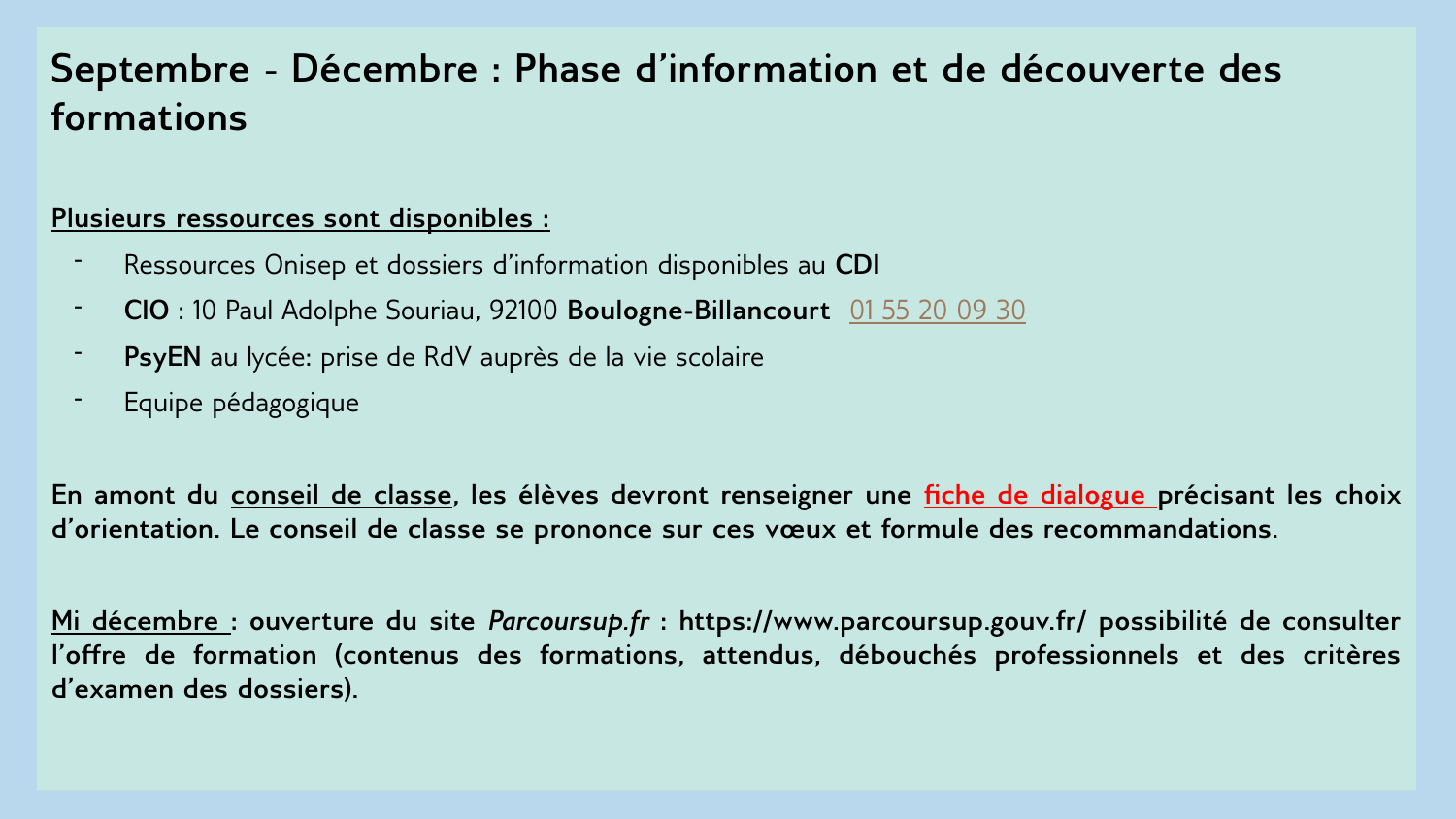

Septembre - Décembre : Phase d’information et de découverte des formations

Plusieurs ressources sont disponibles :
Ressources Onisep et dossiers d’information disponibles au CDI
CIO : 10 Paul Adolphe Souriau, 92100 Boulogne-Billancourt  01 55 20 09 30
PsyEN au lycée: prise de RdV auprès de la vie scolaire
Equipe pédagogique

En amont du conseil de classe, les élèves devront renseigner une fiche de dialogue précisant les choix d’orientation. Le conseil de classe se prononce sur ces vœux et formule des recommandations.

Mi décembre : ouverture du site Parcoursup.fr : https://www.parcoursup.gouv.fr/ possibilité de consulter l’offre de formation (contenus des formations, attendus, débouchés professionnels et des critères d’examen des dossiers).